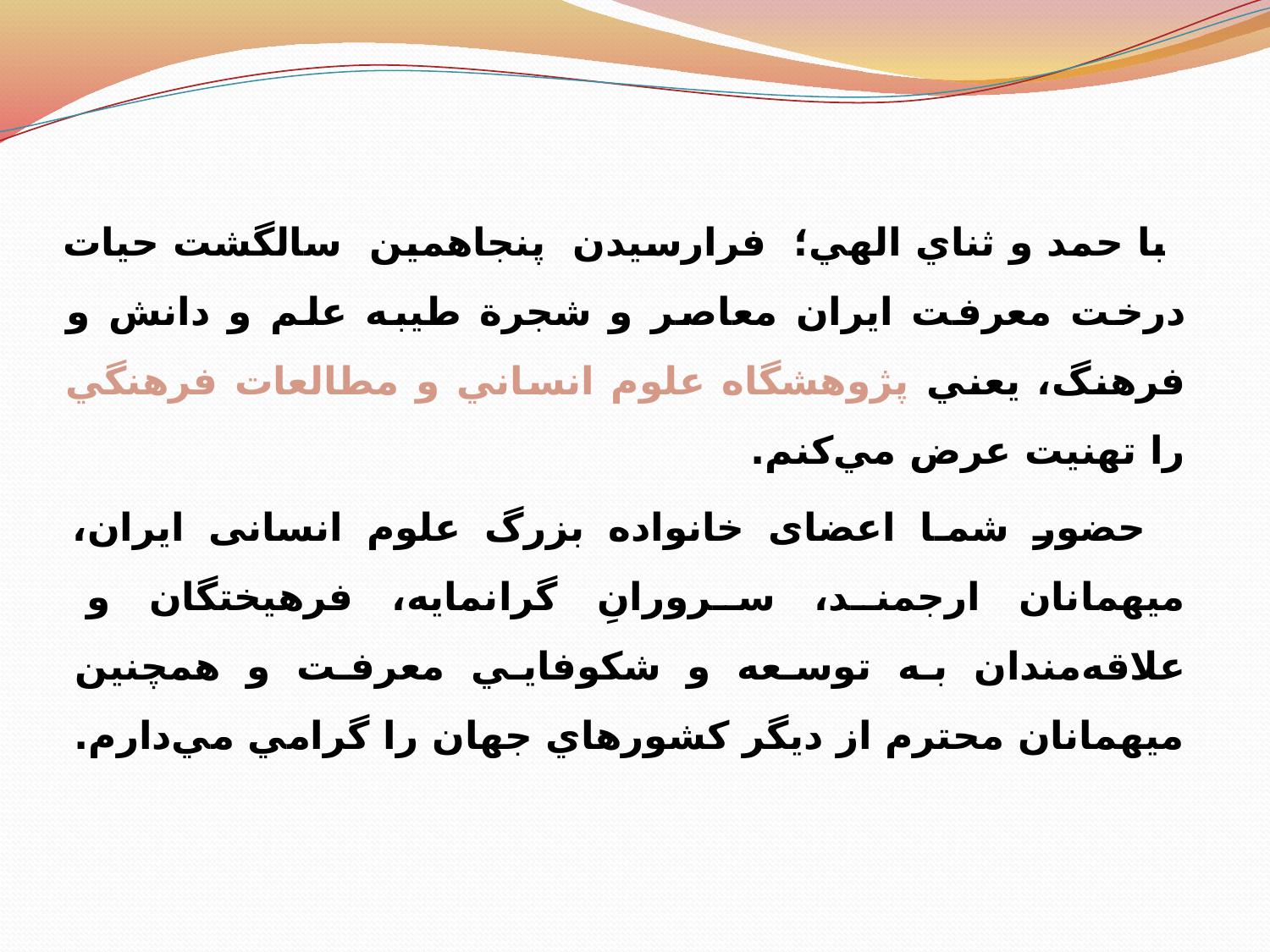

با حمد و ثناي الهي؛  فرارسيدن  پنجاهمين  سالگشت حیات درخت معرفت ايران معاصر و شجرة طيبه علم و دانش و فرهنگ، يعني پژوهشگاه علوم انساني و مطالعات فرهنگي را تهنيت عرض مي‌كنم.
   حضور شما اعضای خانواده بزرگ علوم انسانی ایران، ميهمانان ارجمند، سرورانِ گرانمايه، فرهيختگان و علاقه‌مندان به توسعه و شكوفايي معرفت و همچنين ميهمانان محترم از ديگر كشورهاي جهان را گرامي مي‌دارم.